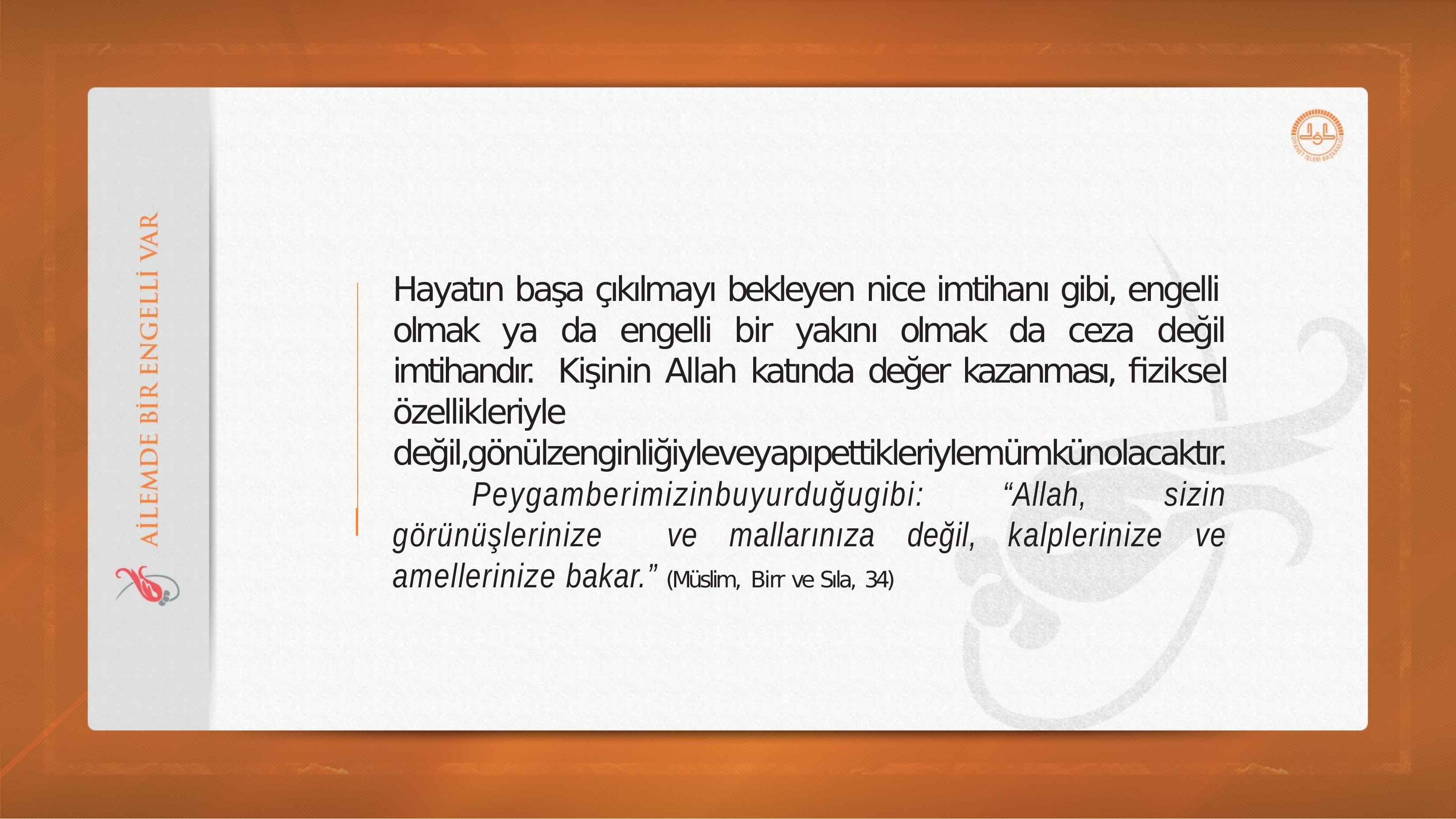

Hayatın başa çıkılmayı bekleyen nice imtihanı gibi, engelli  olmak ya da engelli bir yakını olmak da ceza değil imtihandır.  Kişinin Allah katında değer kazanması, fiziksel özellikleriyle  değil,gönülzenginliğiyleveyapıpettikleriylemümkünolacaktır.  Peygamberimizinbuyurduğugibi: “Allah, sizin görünüşlerinize  ve mallarınıza değil, kalplerinize ve amellerinize bakar.” (Müslim,  Birr ve Sıla, 34)